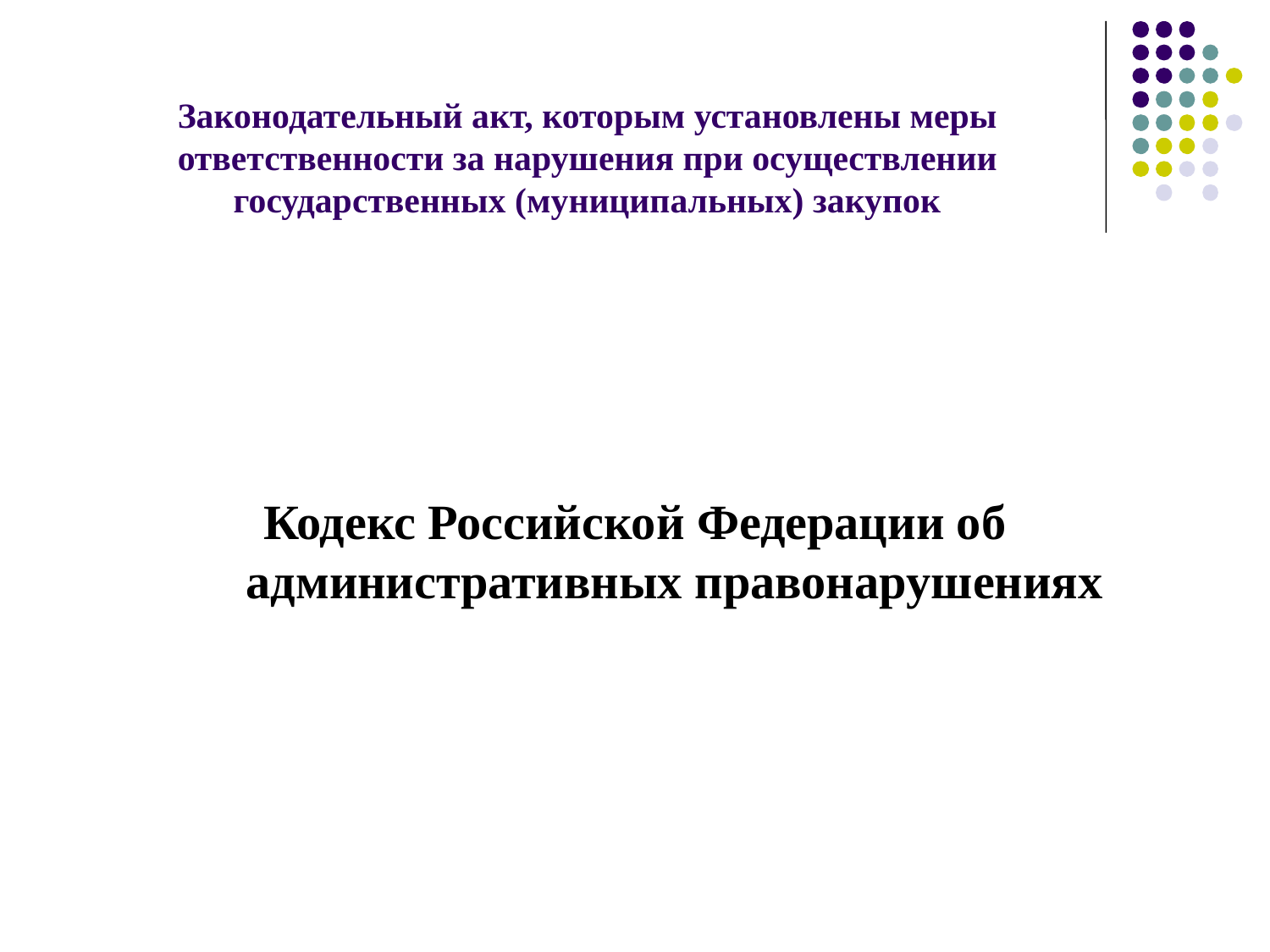

# Законодательный акт, которым установлены меры ответственности за нарушения при осуществлении государственных (муниципальных) закупок

Кодекс Российской Федерации об административных правонарушениях